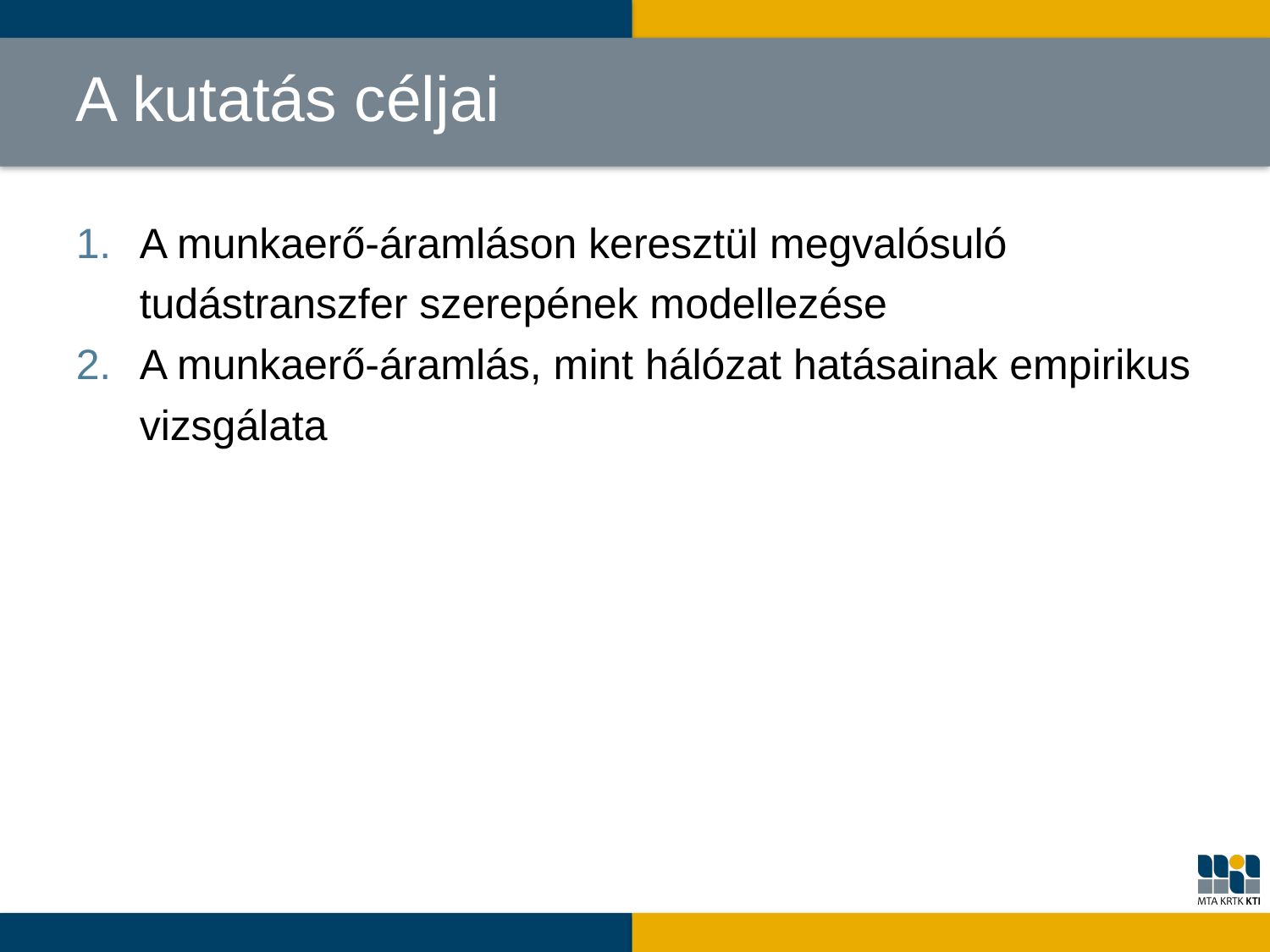

# A kutatás céljai
A munkaerő-áramláson keresztül megvalósuló tudástranszfer szerepének modellezése
A munkaerő-áramlás, mint hálózat hatásainak empirikus vizsgálata